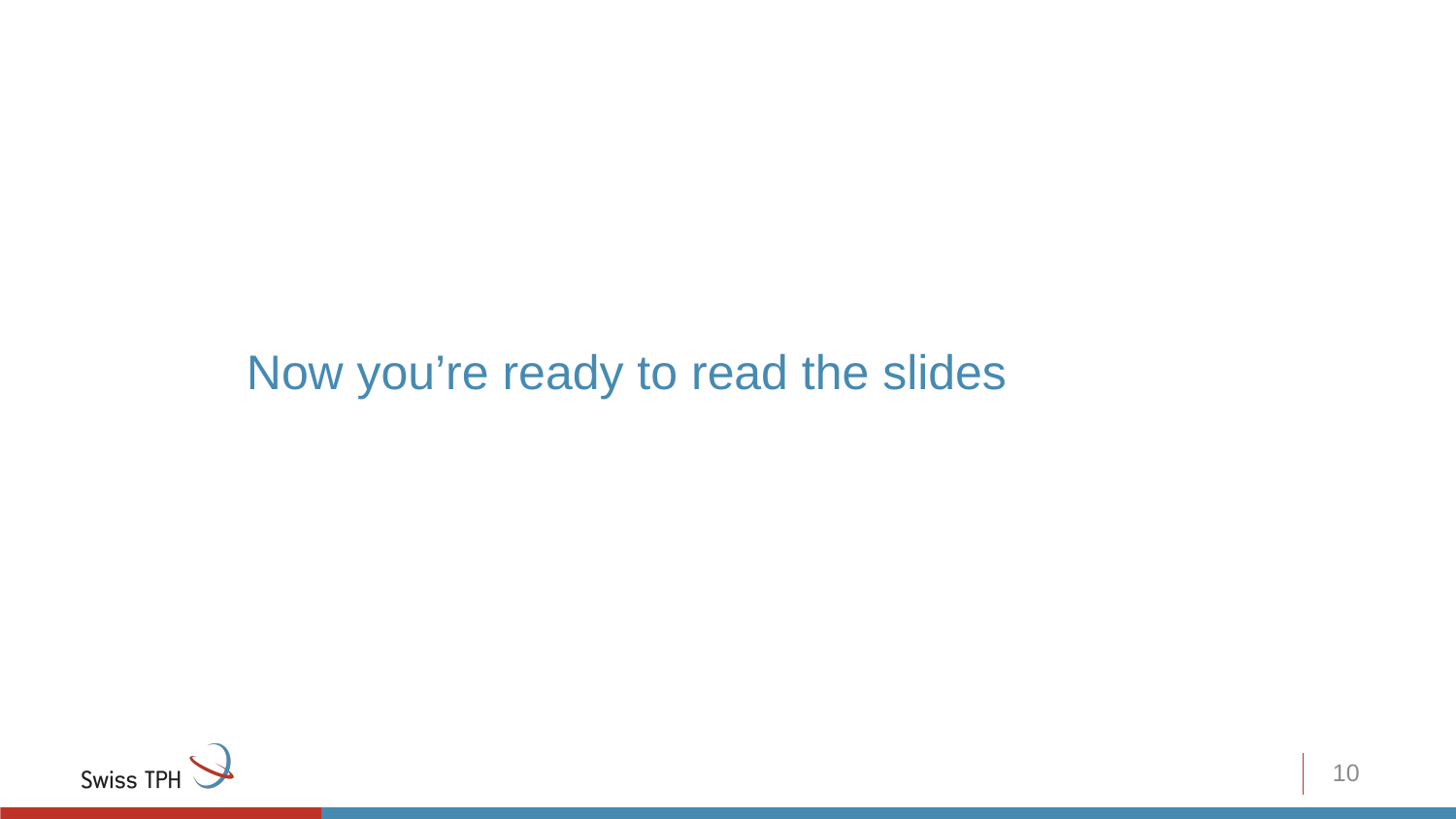

# Now you’re ready to read the slides